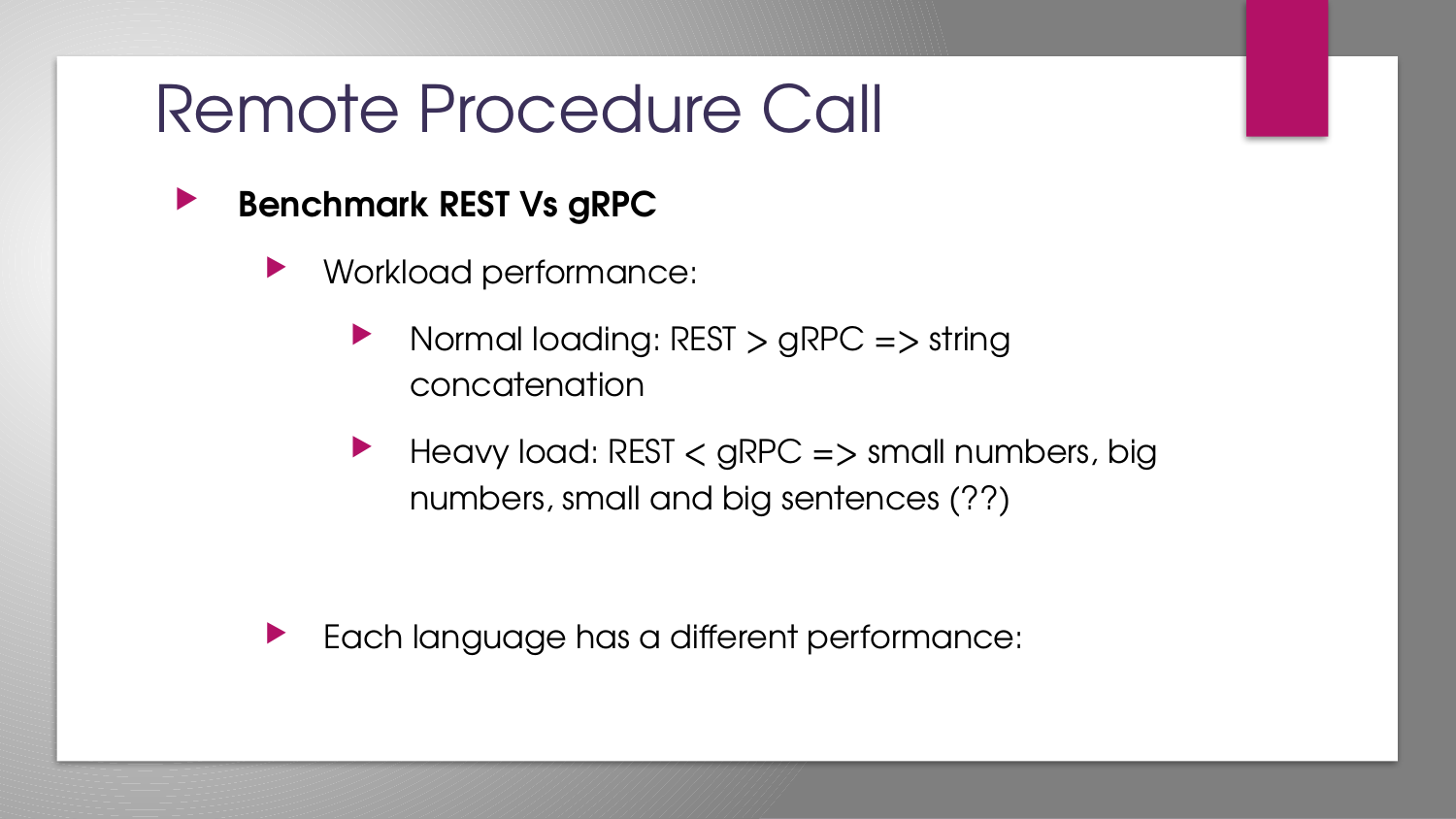

# Remote Procedure Call

Benchmark REST Vs gRPC
Workload performance:
Normal loading: REST > gRPC => string concatenation
Heavy load: REST < gRPC => small numbers, big numbers, small and big sentences (??)

Each language has a different performance: